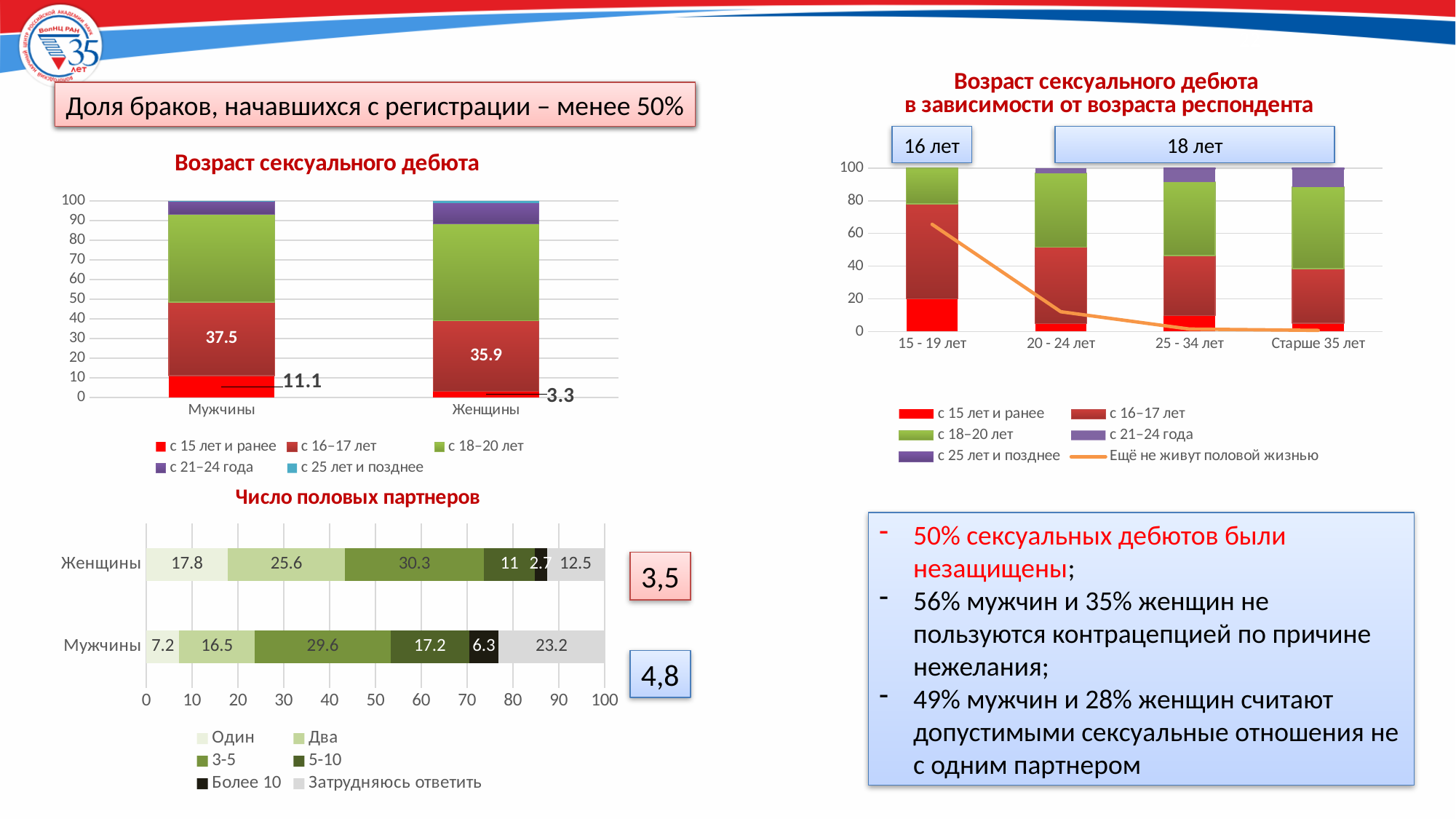

22

### Chart: Возраст сексуального дебюта
в зависимости от возраста респондента

| Category | с 15 лет и ранее | с 16–17 лет | с 18–20 лет | с 21–24 года | с 25 лет и позднее | Ещё не живут половой жизнью |
|---|---|---|---|---|---|---|
| 15 - 19 лет | 20.0 | 58.2 | 21.8 | 0.0 | 0.0 | 65.6 |
| 20 - 24 лет | 4.8 | 46.8 | 45.2 | 3.2 | 0.0 | 12.1 |
| 25 - 34 лет | 9.7 | 36.7 | 45.1 | 8.1 | 0.4 | 1.5 |
| Старше 35 лет | 5.0 | 33.4 | 50.1 | 10.8 | 0.7 | 0.7 |
Доля браков, начавшихся с регистрации – менее 50%
Доля браков, начавшихся с регистрации – менее 50%
16 лет
18 лет

### Chart: Возраст сексуального дебюта

| Category | с 15 лет и ранее | с 16–17 лет | с 18–20 лет | с 21–24 года | с 25 лет и позднее |
|---|---|---|---|---|---|
| Мужчины | 11.1 | 37.5 | 44.5 | 6.7 | 0.1 |
| Женщины | 3.3 | 35.9 | 49.1 | 10.8 | 0.9 |

### Chart: Число половых партнеров

| Category | Один | Два | 3-5 | 5-10 | Более 10 | Затрудняюсь ответить |
|---|---|---|---|---|---|---|
| Мужчины | 7.2 | 16.5 | 29.6 | 17.2 | 6.3 | 23.2 |
| Женщины | 17.8 | 25.6 | 30.3 | 11.0 | 2.7 | 12.5 |
50% сексуальных дебютов были незащищены;
56% мужчин и 35% женщин не пользуются контрацепцией по причине нежелания;
49% мужчин и 28% женщин считают допустимыми сексуальные отношения не с одним партнером
3,5
4,8